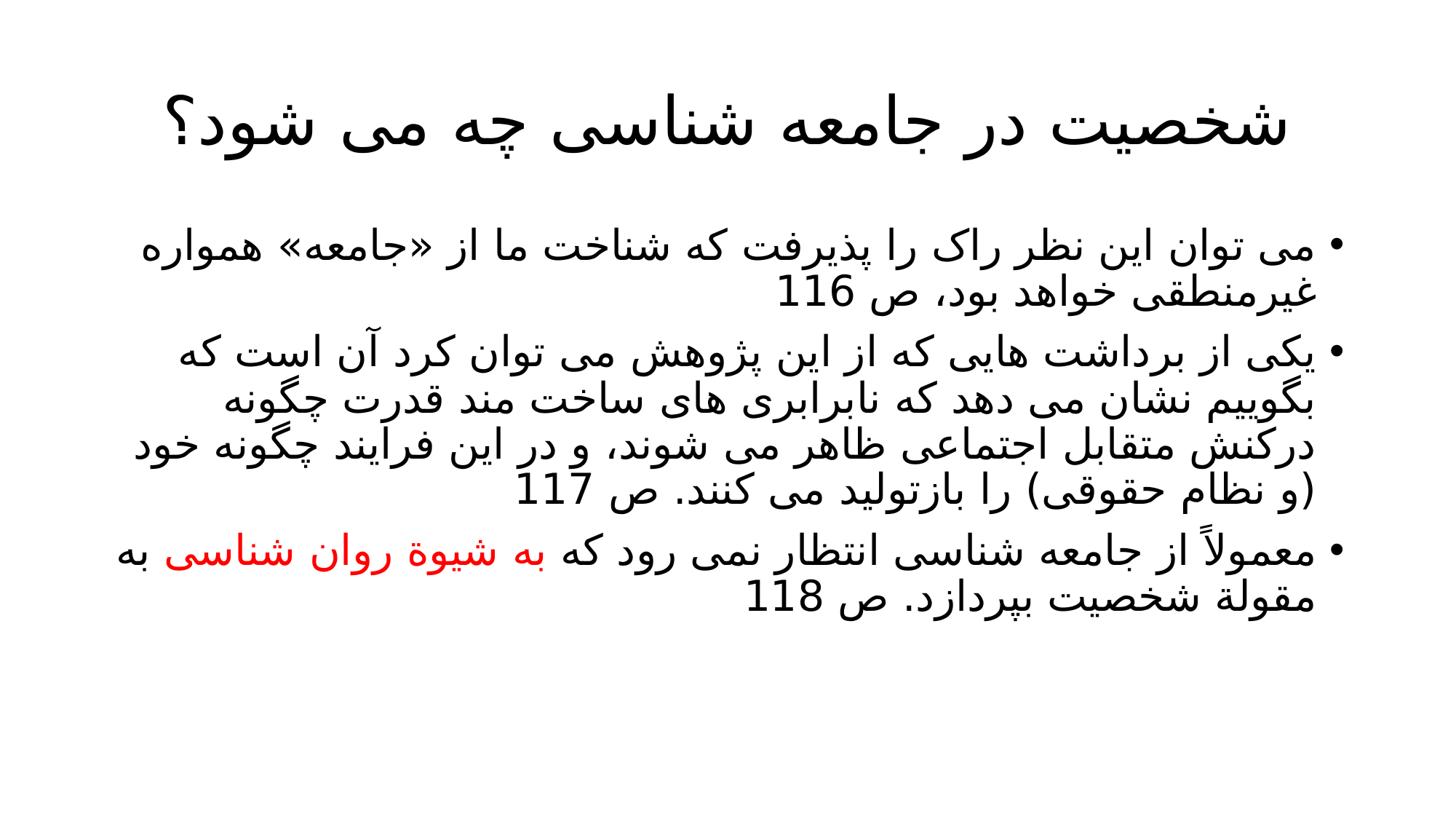

# شخصیت در جامعه شناسی چه می شود؟
می توان این نظر راک را پذیرفت که شناخت ما از «جامعه» همواره غیرمنطقی خواهد بود، ص 116
یکی از برداشت هایی که از این پژوهش می توان کرد آن است که بگوییم نشان می دهد که نابرابری های ساخت مند قدرت چگونه درکنش متقابل اجتماعی ظاهر می شوند، و در این فرایند چگونه خود (و نظام حقوقی) را بازتولید می کنند. ص 117
معمولاً از جامعه شناسی انتظار نمی رود که به شیوة روان شناسی به مقولة شخصیت بپردازد. ص 118